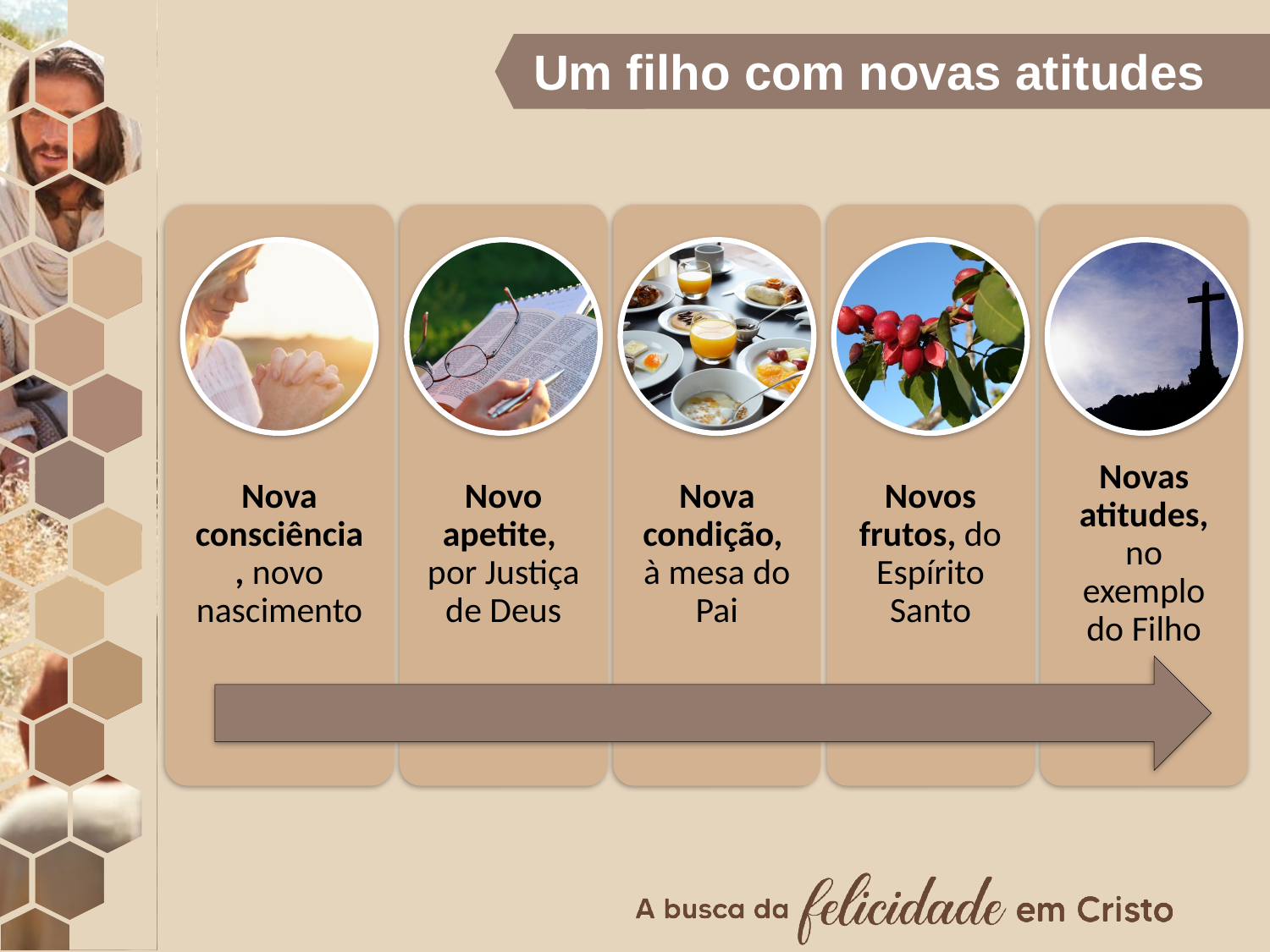

Um filho com novas atitudes
Nova consciência, novo nascimento
Novo apetite,
por Justiça
de Deus
Nova condição,
à mesa do Pai
Novos frutos, do Espírito Santo
Novas atitudes, no exemplo do Filho